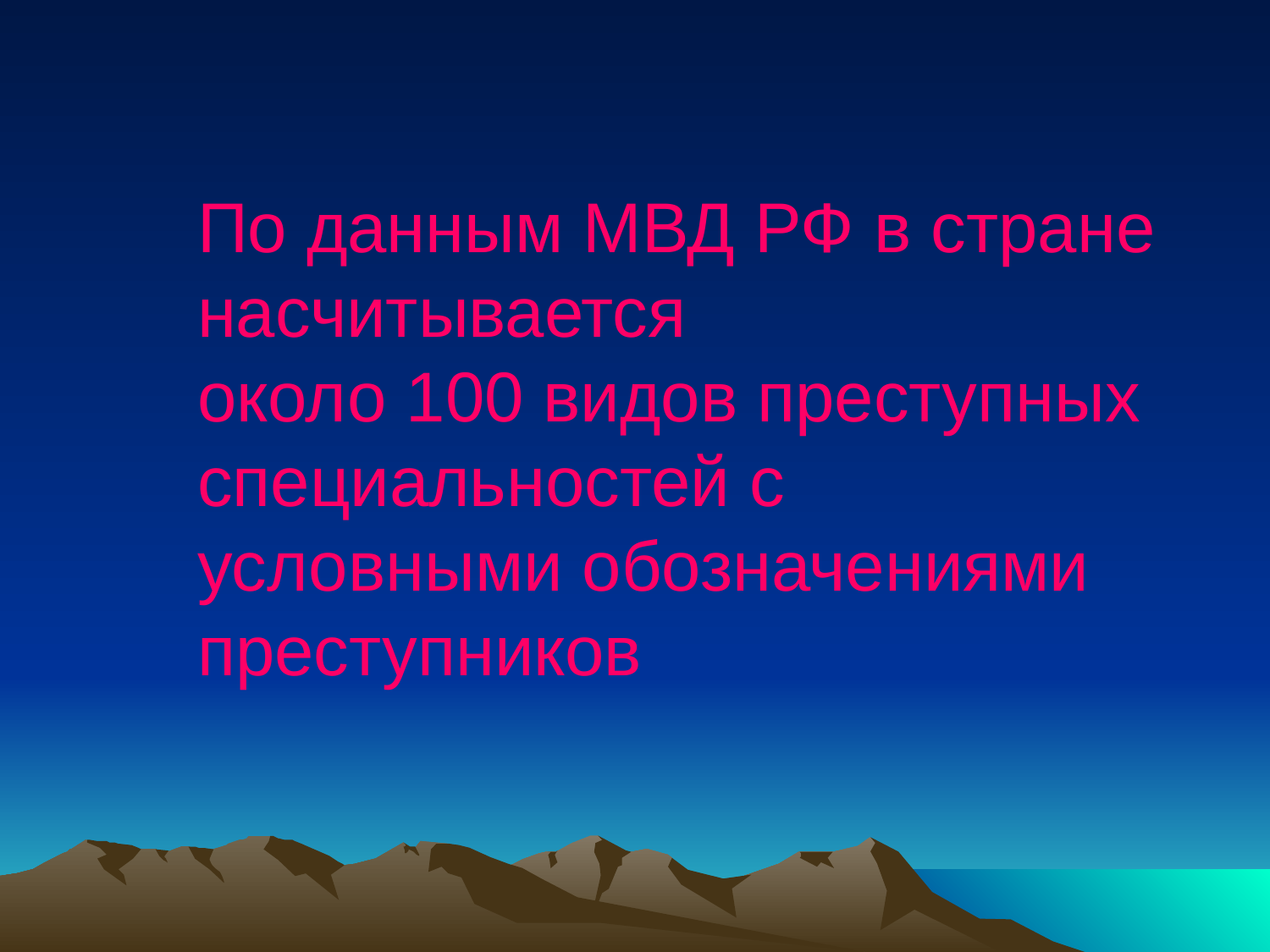

По данным МВД РФ в стране насчитывается
около 100 видов преступных  специальностей с условными обозначениями преступников